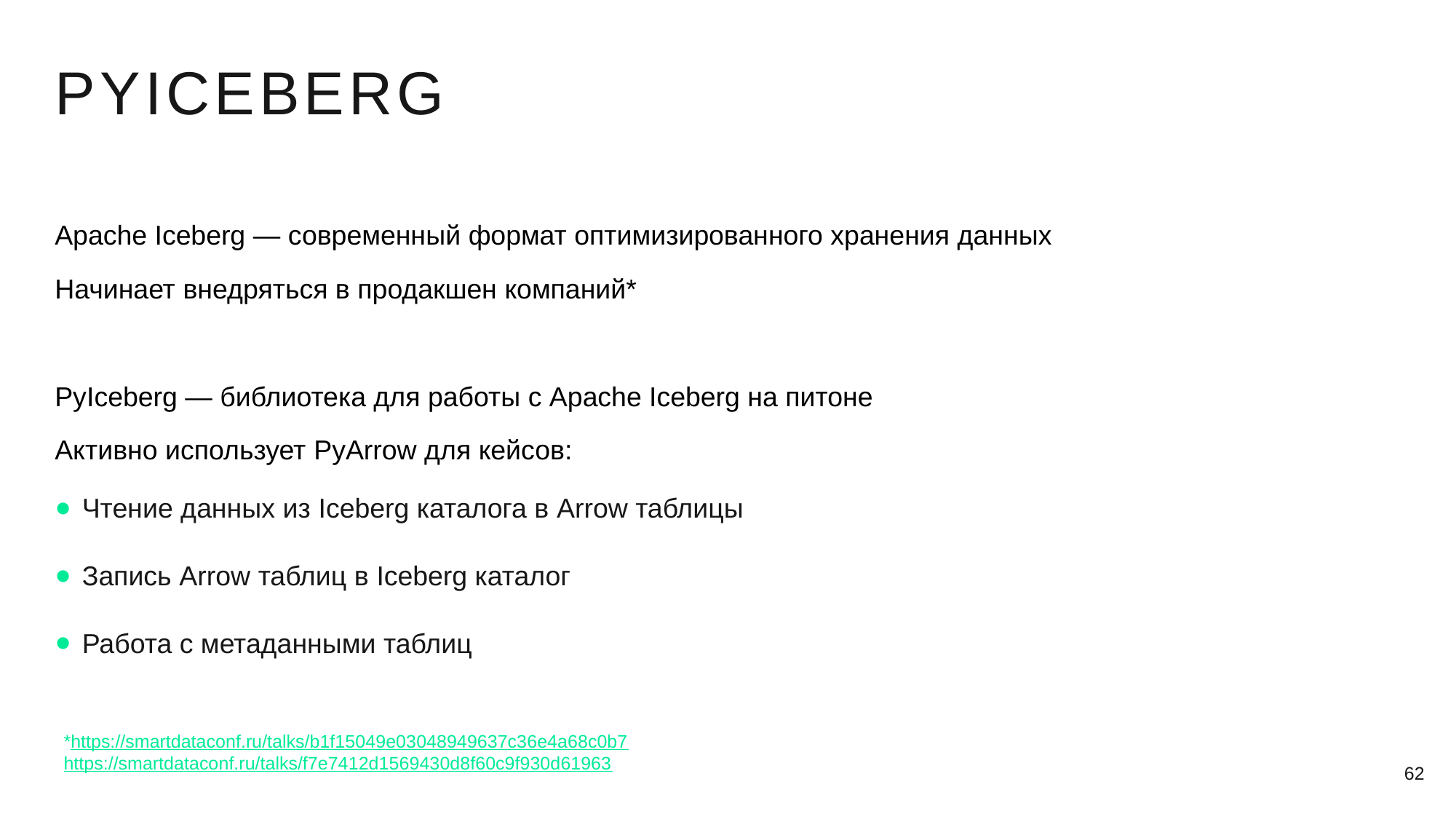

# PYICEBERG
Apache Iceberg — современный формат оптимизированного хранения данных
Начинает внедряться в продакшен компаний*

PyIceberg — библиотека для работы с Apache Iceberg на питоне
Активно использует PyArrow для кейсов:
Чтение данных из Iceberg каталога в Arrow таблицы
Запись Arrow таблиц в Iceberg каталог
Работа с метаданными таблиц

*https://smartdataconf.ru/talks/b1f15049e03048949637c36e4a68c0b7
https://smartdataconf.ru/talks/f7e7412d1569430d8f60c9f930d61963
62